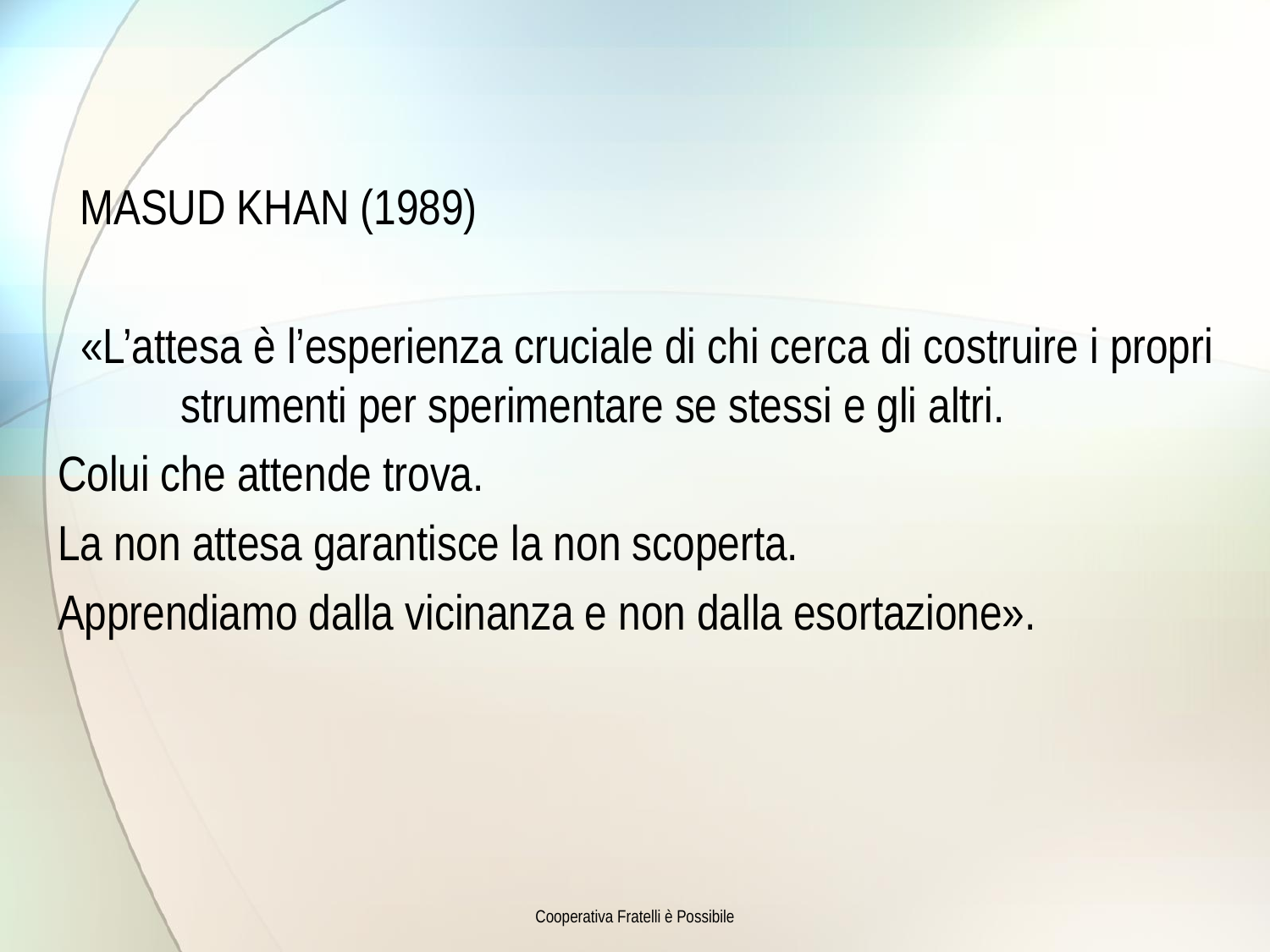

MASUD KHAN (1989)

  «L’attesa è l’esperienza cruciale di chi cerca di costruire i propri             strumenti per sperimentare se stessi e gli altri.
Colui che attende trova.
La non attesa garantisce la non scoperta.
Apprendiamo dalla vicinanza e non dalla esortazione».
Cooperativa Fratelli è Possibile